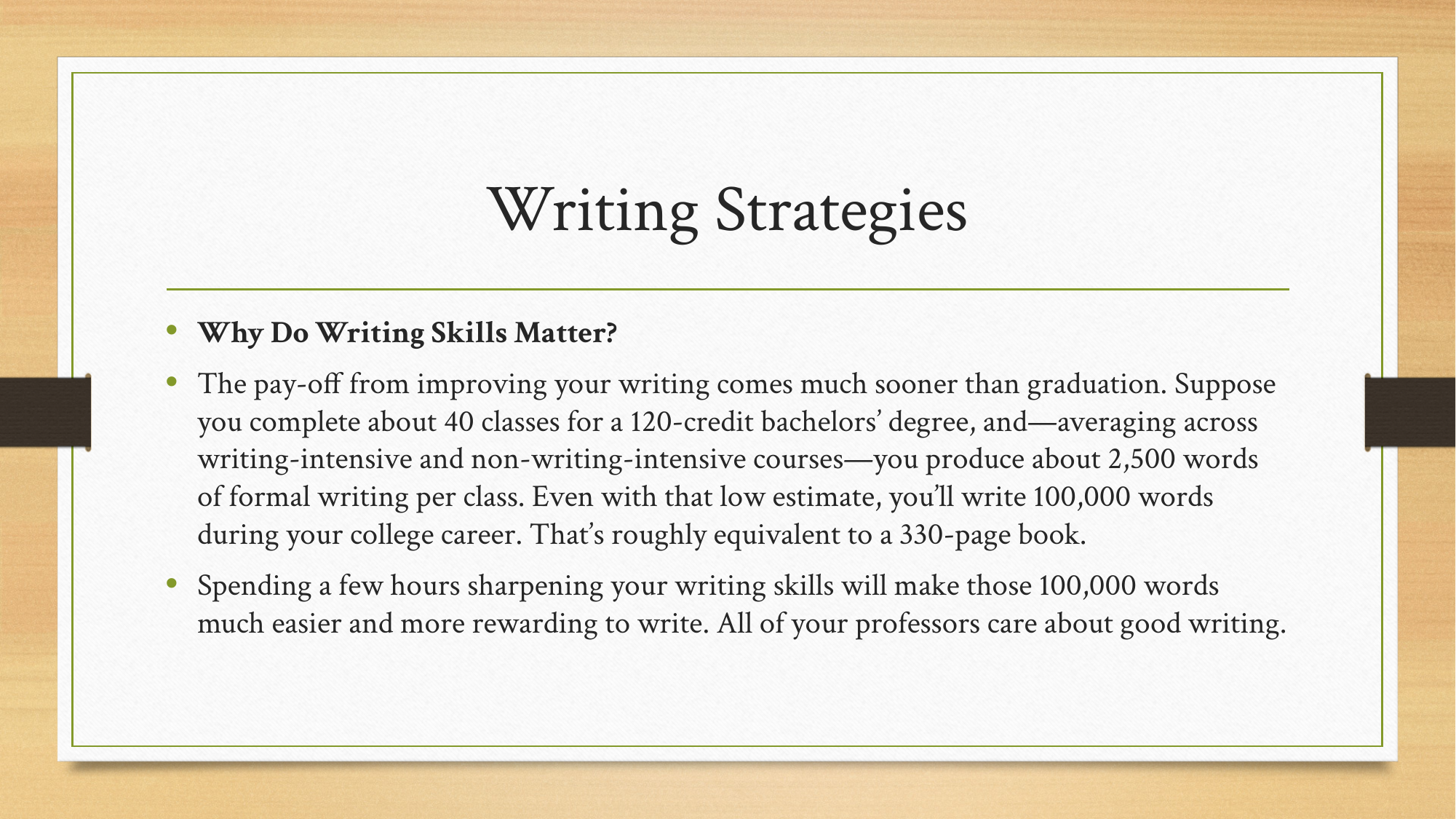

# Writing Strategies
Why Do Writing Skills Matter?
The pay-off from improving your writing comes much sooner than graduation. Suppose you complete about 40 classes for a 120-credit bachelors’ degree, and—averaging across writing-intensive and non-writing-intensive courses—you produce about 2,500 words of formal writing per class. Even with that low estimate, you’ll write 100,000 words during your college career. That’s roughly equivalent to a 330-page book.
Spending a few hours sharpening your writing skills will make those 100,000 words much easier and more rewarding to write. All of your professors care about good writing.